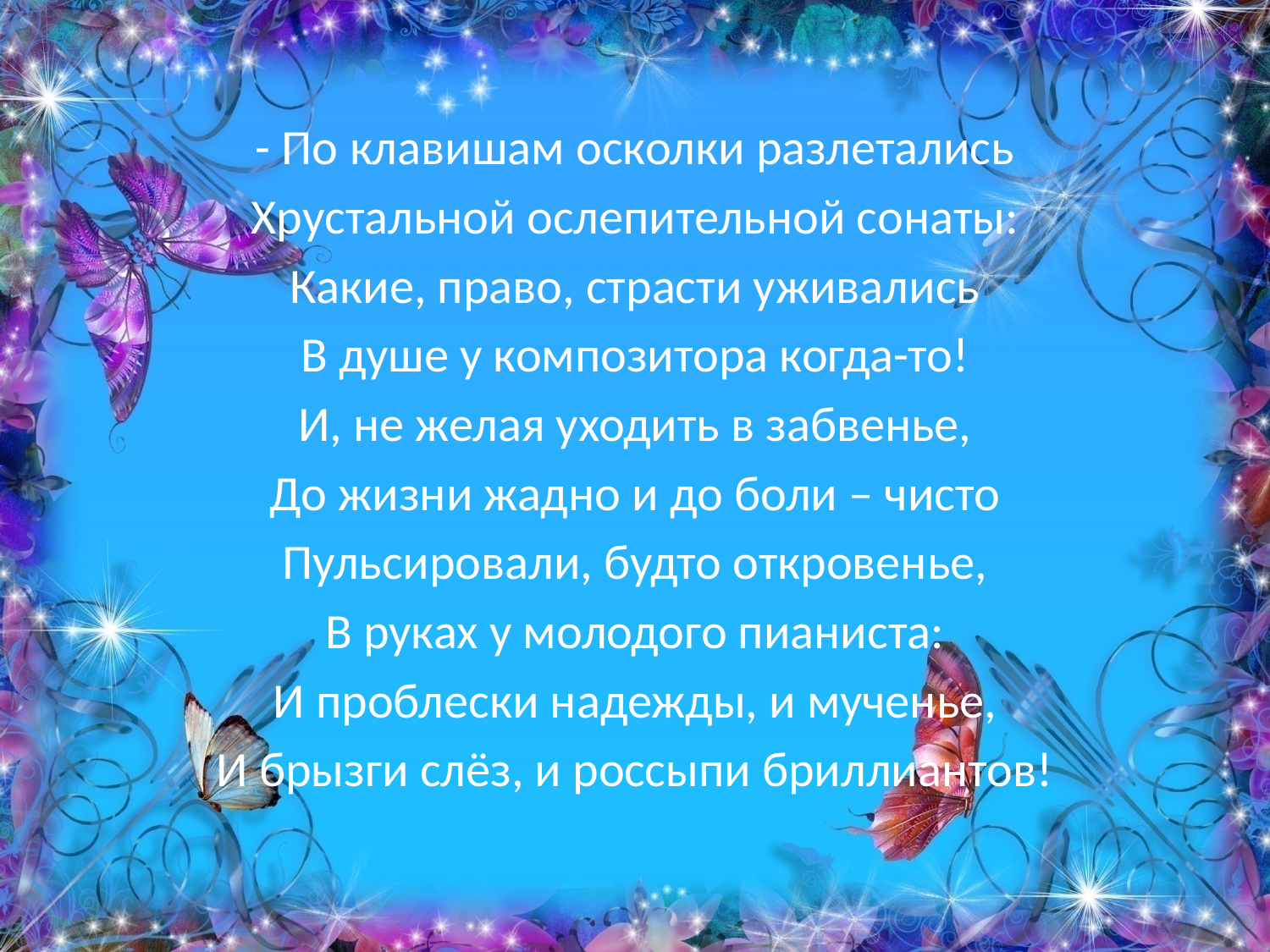

- По клавишам осколки разлетались
Хрустальной ослепительной сонаты:
Какие, право, страсти уживались
В душе у композитора когда-то!
И, не желая уходить в забвенье,
До жизни жадно и до боли – чисто
Пульсировали, будто откровенье,
В руках у молодого пианиста:
И проблески надежды, и мученье,
И брызги слёз, и россыпи бриллиантов!